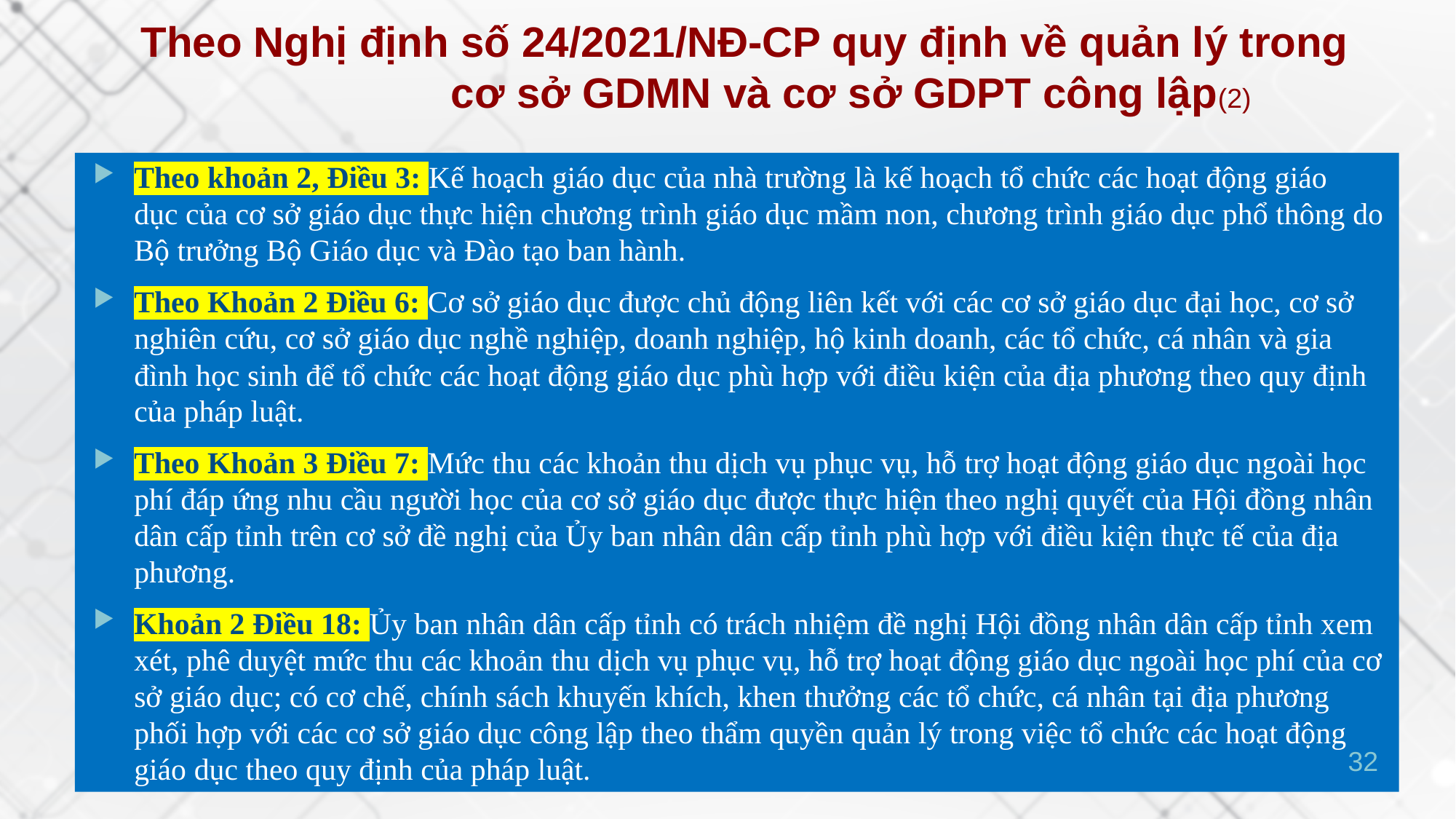

Theo Nghị định số 24/2021/NĐ-CP quy định về quản lý trong                   cơ sở GDMN và cơ sở GDPT công lập(2)
Theo khoản 2, Điều 3: Kế hoạch giáo dục của nhà trường là kế hoạch tổ chức các hoạt động giáo dục của cơ sở giáo dục thực hiện chương trình giáo dục mầm non, chương trình giáo dục phổ thông do Bộ trưởng Bộ Giáo dục và Đào tạo ban hành.
Theo Khoản 2 Điều 6: Cơ sở giáo dục được chủ động liên kết với các cơ sở giáo dục đại học, cơ sở nghiên cứu, cơ sở giáo dục nghề nghiệp, doanh nghiệp, hộ kinh doanh, các tổ chức, cá nhân và gia đình học sinh để tổ chức các hoạt động giáo dục phù hợp với điều kiện của địa phương theo quy định của pháp luật.
Theo Khoản 3 Điều 7: Mức thu các khoản thu dịch vụ phục vụ, hỗ trợ hoạt động giáo dục ngoài học phí đáp ứng nhu cầu người học của cơ sở giáo dục được thực hiện theo nghị quyết của Hội đồng nhân dân cấp tỉnh trên cơ sở đề nghị của Ủy ban nhân dân cấp tỉnh phù hợp với điều kiện thực tế của địa phương.
Khoản 2 Điều 18: Ủy ban nhân dân cấp tỉnh có trách nhiệm đề nghị Hội đồng nhân dân cấp tỉnh xem xét, phê duyệt mức thu các khoản thu dịch vụ phục vụ, hỗ trợ hoạt động giáo dục ngoài học phí của cơ sở giáo dục; có cơ chế, chính sách khuyến khích, khen thưởng các tổ chức, cá nhân tại địa phương phối hợp với các cơ sở giáo dục công lập theo thẩm quyền quản lý trong việc tổ chức các hoạt động giáo dục theo quy định của pháp luật.
32